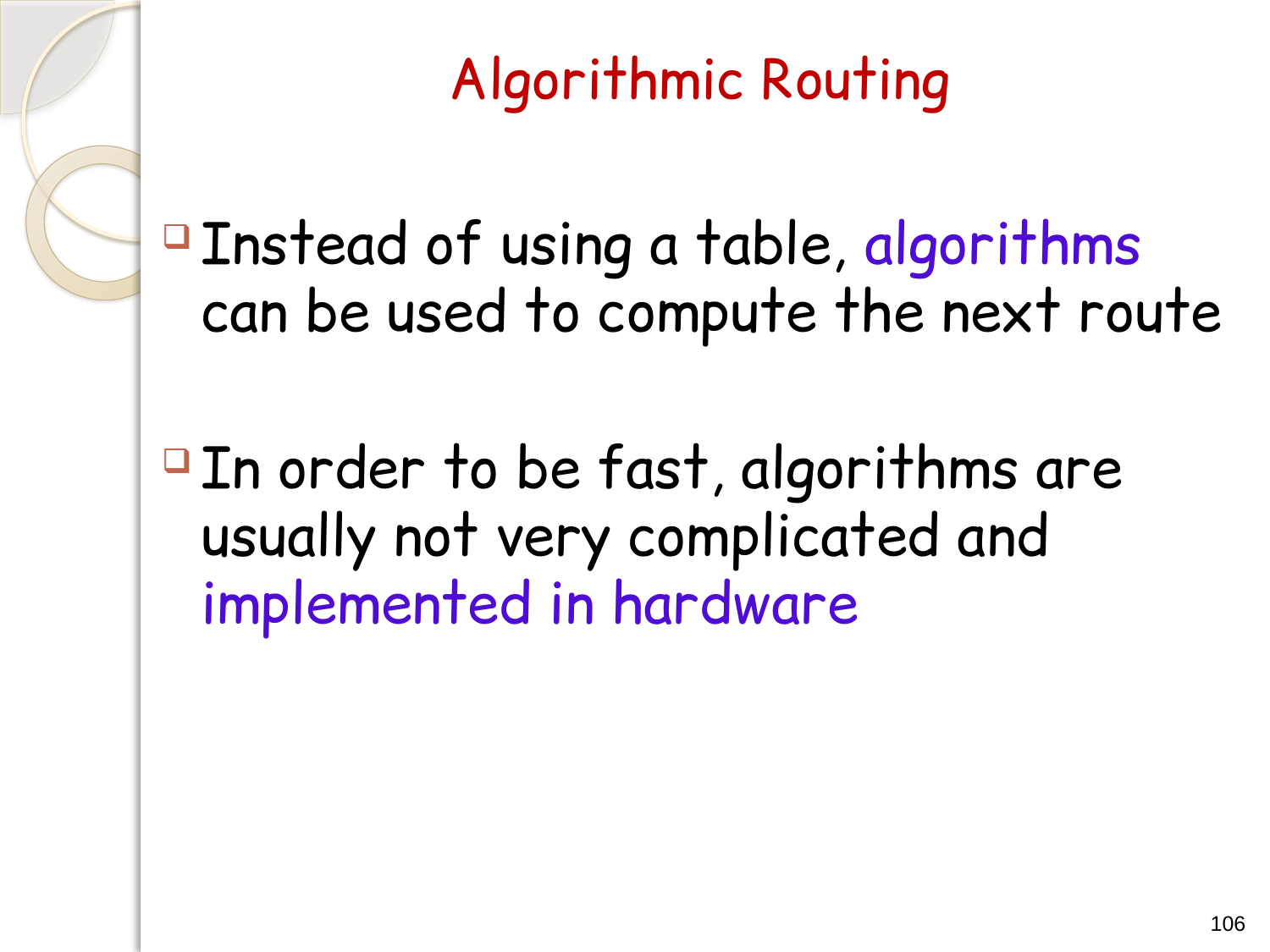

# Algorithmic Routing
Instead of using a table, algorithms can be used to compute the next route

In order to be fast, algorithms are usually not very complicated and implemented in hardware
106